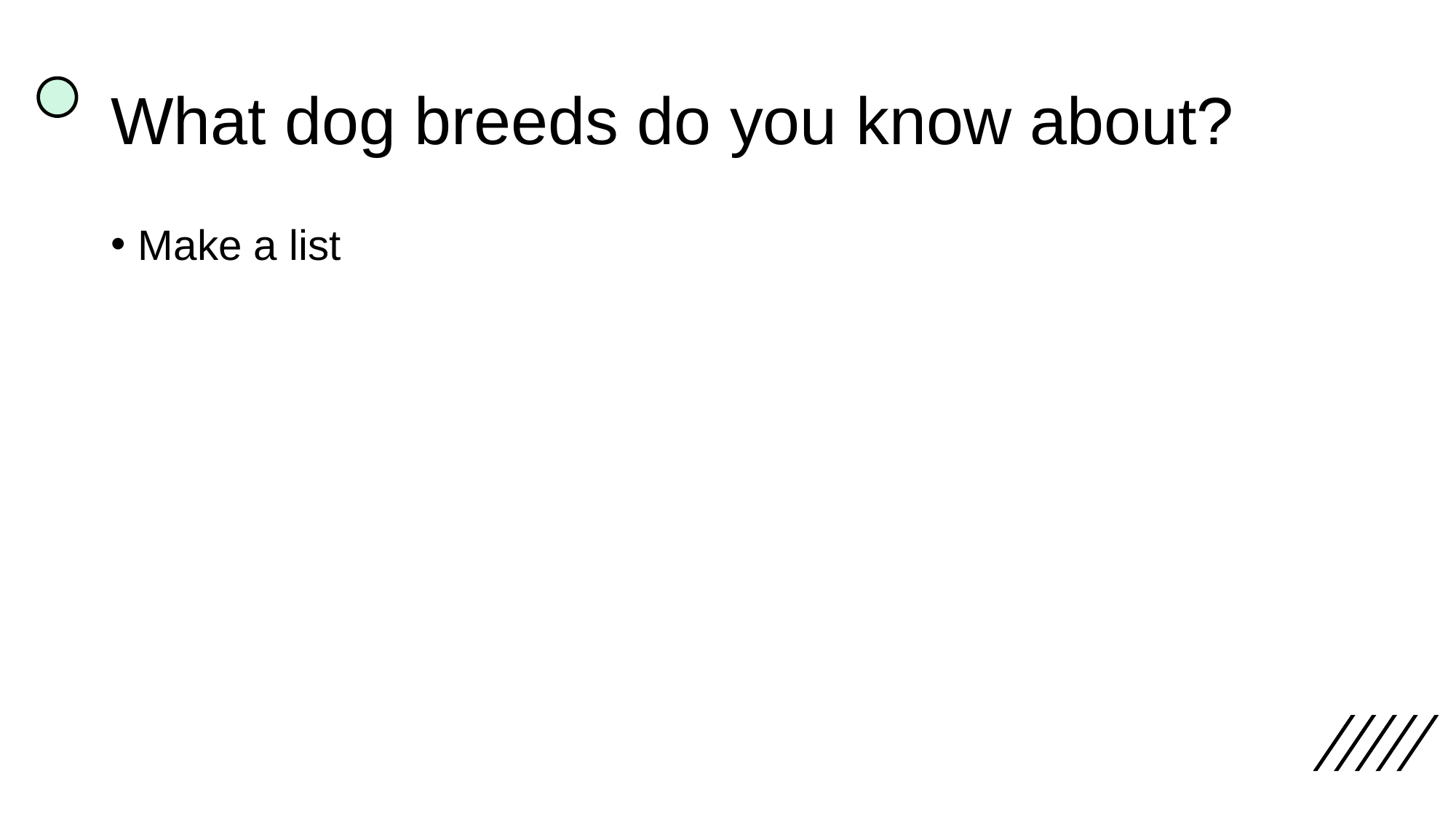

# What dog breeds do you know about?
Make a list